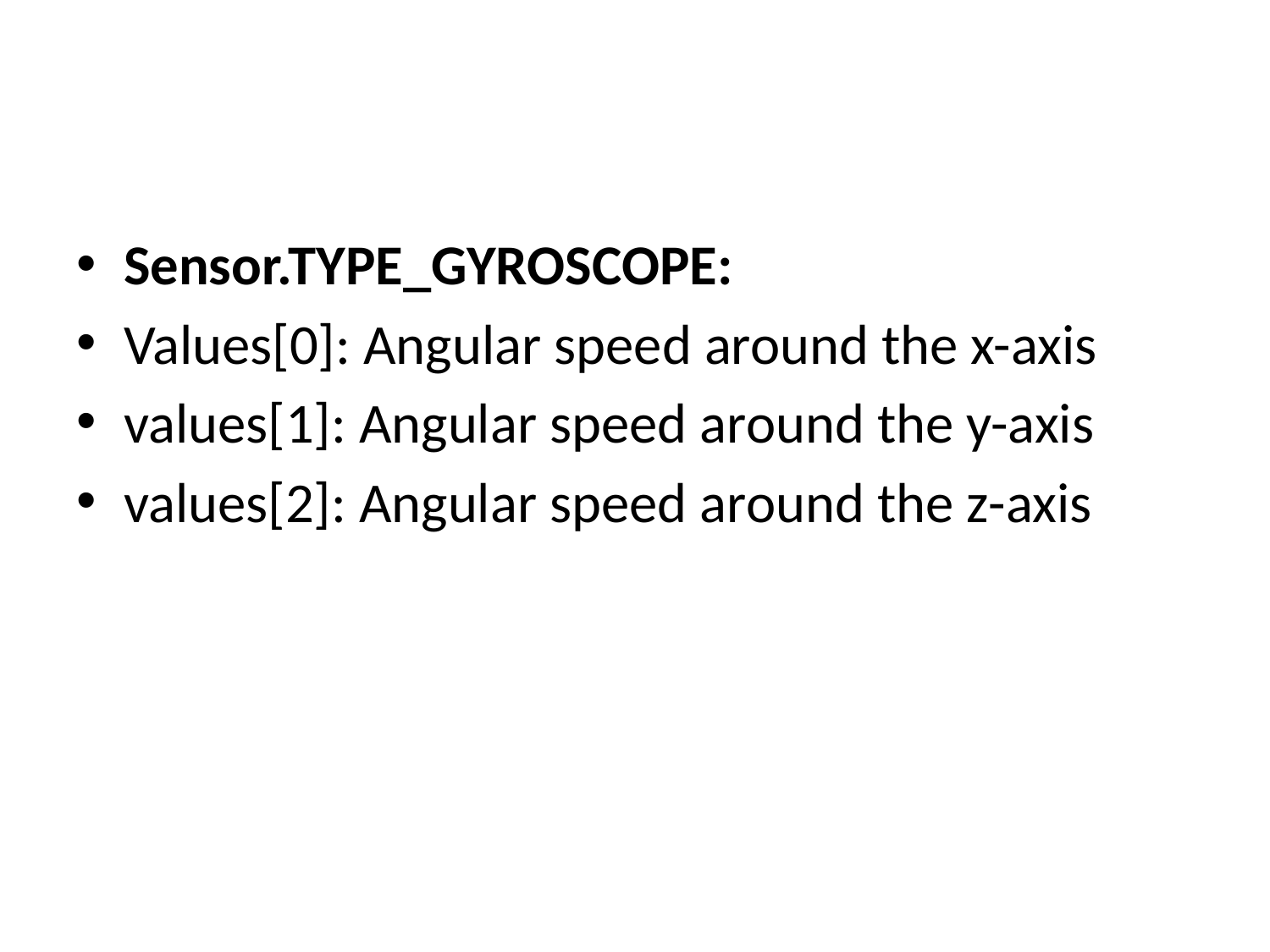

#
Sensor.TYPE_GYROSCOPE:
Values[0]: Angular speed around the x-axis
values[1]: Angular speed around the y-axis
values[2]: Angular speed around the z-axis